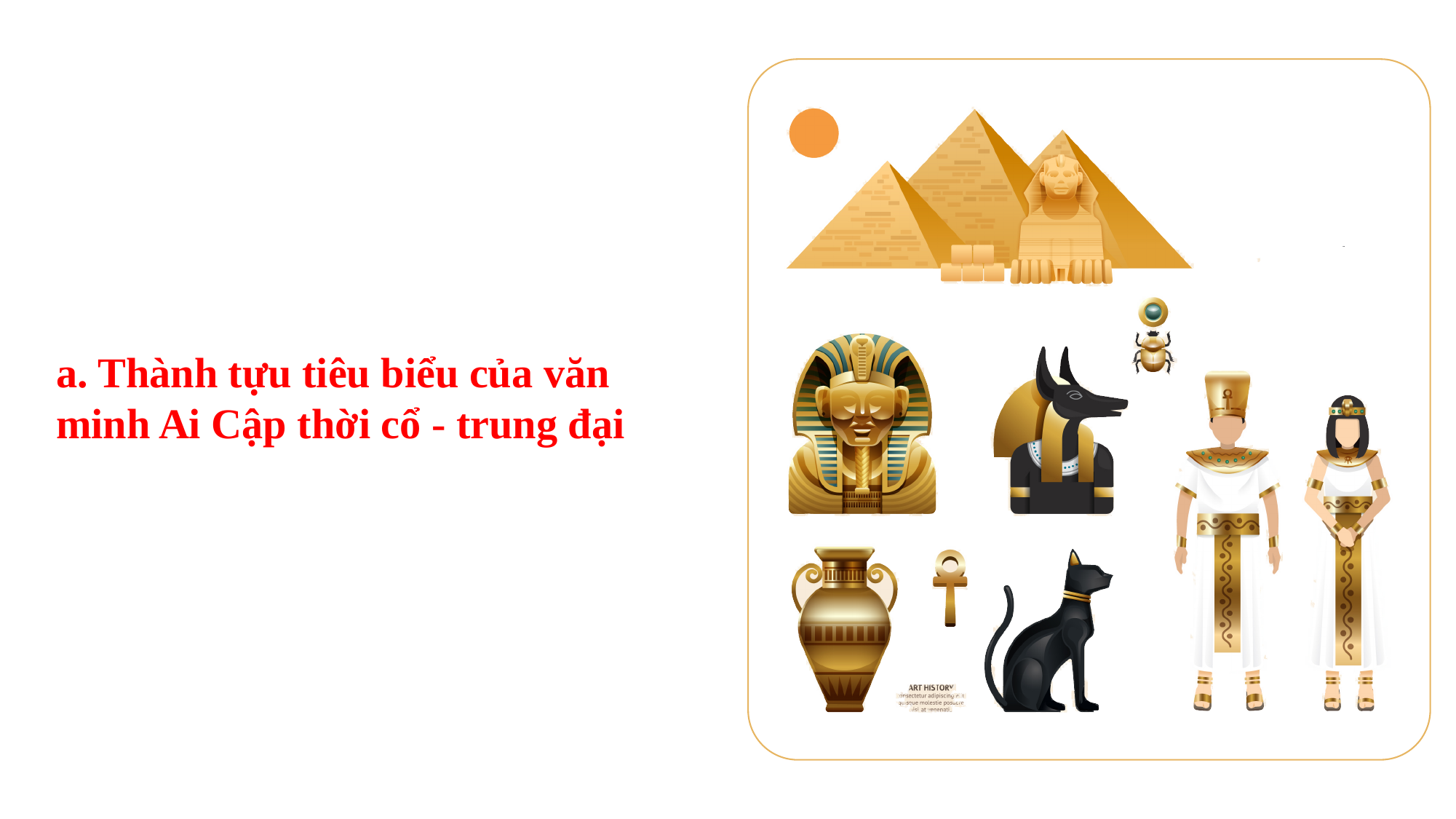

a. Thành tựu tiêu biểu của văn minh Ai Cập thời cổ - trung đại
Ấn Độ cổ - trung đại
Trung Hoa cổ - trung đại